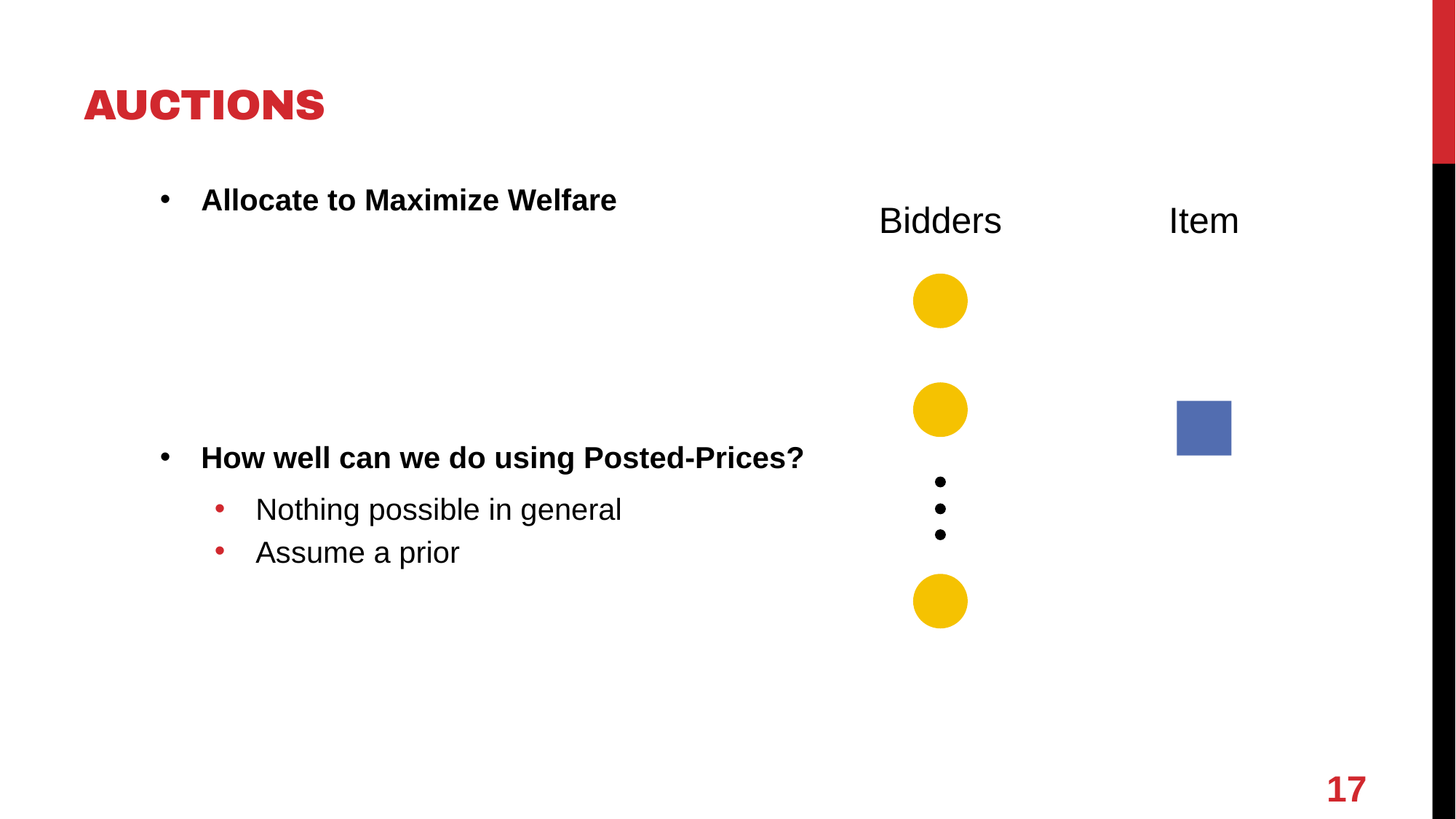

# Auctions
Allocate to Maximize Welfare

How well can we do using Posted-Prices?
Nothing possible in general
Assume a prior

Bidders
Item

17